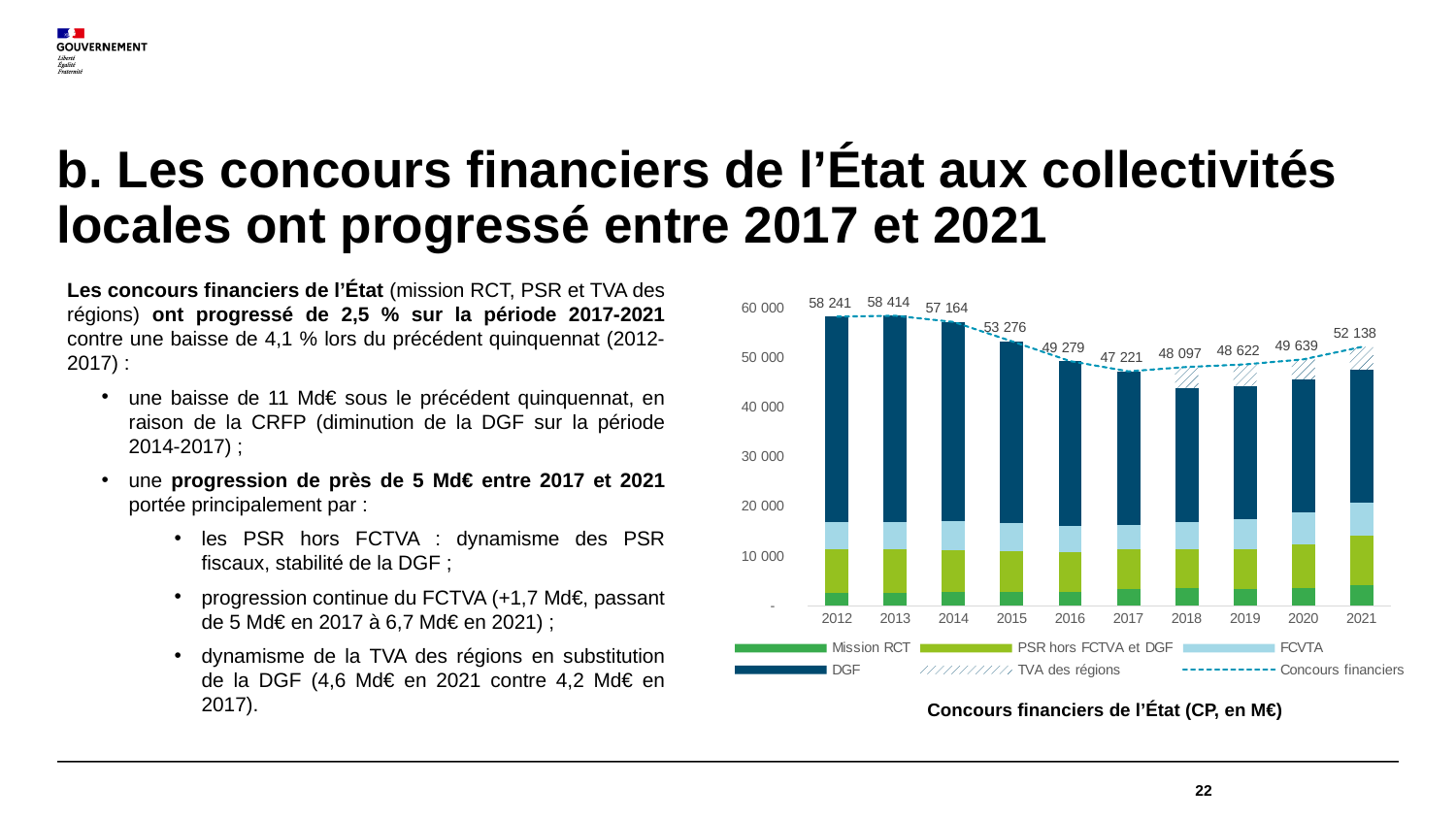

b. Les concours financiers de l’État aux collectivités locales ont progressé entre 2017 et 2021

Les concours financiers de l’État (mission RCT, PSR et TVA des régions) ont progressé de 2,5 % sur la période 2017-2021 contre une baisse de 4,1 % lors du précédent quinquennat (2012-2017) :
une baisse de 11 Md€ sous le précédent quinquennat, en raison de la CRFP (diminution de la DGF sur la période 2014-2017) ;
une progression de près de 5 Md€ entre 2017 et 2021 portée principalement par :
les PSR hors FCTVA : dynamisme des PSR fiscaux, stabilité de la DGF ;
progression continue du FCTVA (+1,7 Md€, passant de 5 Md€ en 2017 à 6,7 Md€ en 2021) ;
dynamisme de la TVA des régions en substitution de la DGF (4,6 Md€ en 2021 contre 4,2 Md€ en 2017).

### Chart

| Category | Mission RCT | PSR hors FCTVA et DGF | FCVTA | DGF | TVA des régions | Concours financiers |
|---|---|---|---|---|---|---|
| 2012 | 2661.359026 | 8657.444000000003 | 5532.0 | 41389.752 | None | 58240.555026 |
| 2013 | 2720.6022940000003 | 8612.525000000001 | 5575.0 | 41505.415 | None | 58413.542294 |
| 2014 | 2737.977334 | 8394.412597269999 | 5910.54340273 | 40121.044 | None | 57163.977334 |
| 2015 | 2747.56377191 | 8305.908545999999 | 5615.038454 | 36607.053 | None | 53275.56377191 |
| 2016 | 2813.73527252 | 8028.699384880005 | 5214.48661512 | 33221.814 | None | 49278.73527252 |
| 2017 | 3439.92695184 | 7895.2305280300025 | 5008.69542505 | 30877.07404692 | None | 47220.92695184 |
| 2018 | 3571.8586370999997 | 7832.254781849999 | 5519.12018761 | 26973.62503054 | 4200.166849 | 48097.0254861 |
| 2019 | 3439.6088464 | 7994.081937709994 | 5949.05077876 | 26947.12630544 | 4291.680856 | 48621.54872430999 |
| 2020 | 3617.99155006 | 8743.559912060005 | 6405.9910731 | 26846.874 | 4025.0 | 49639.41653522001 |
| 2021 | 4186.8075337 | 9905.866089250001 | 6703.95101947 | 26758.368 | 4583.276316 | 52138.26895842 |
Concours financiers de l’État (CP, en M€)

22